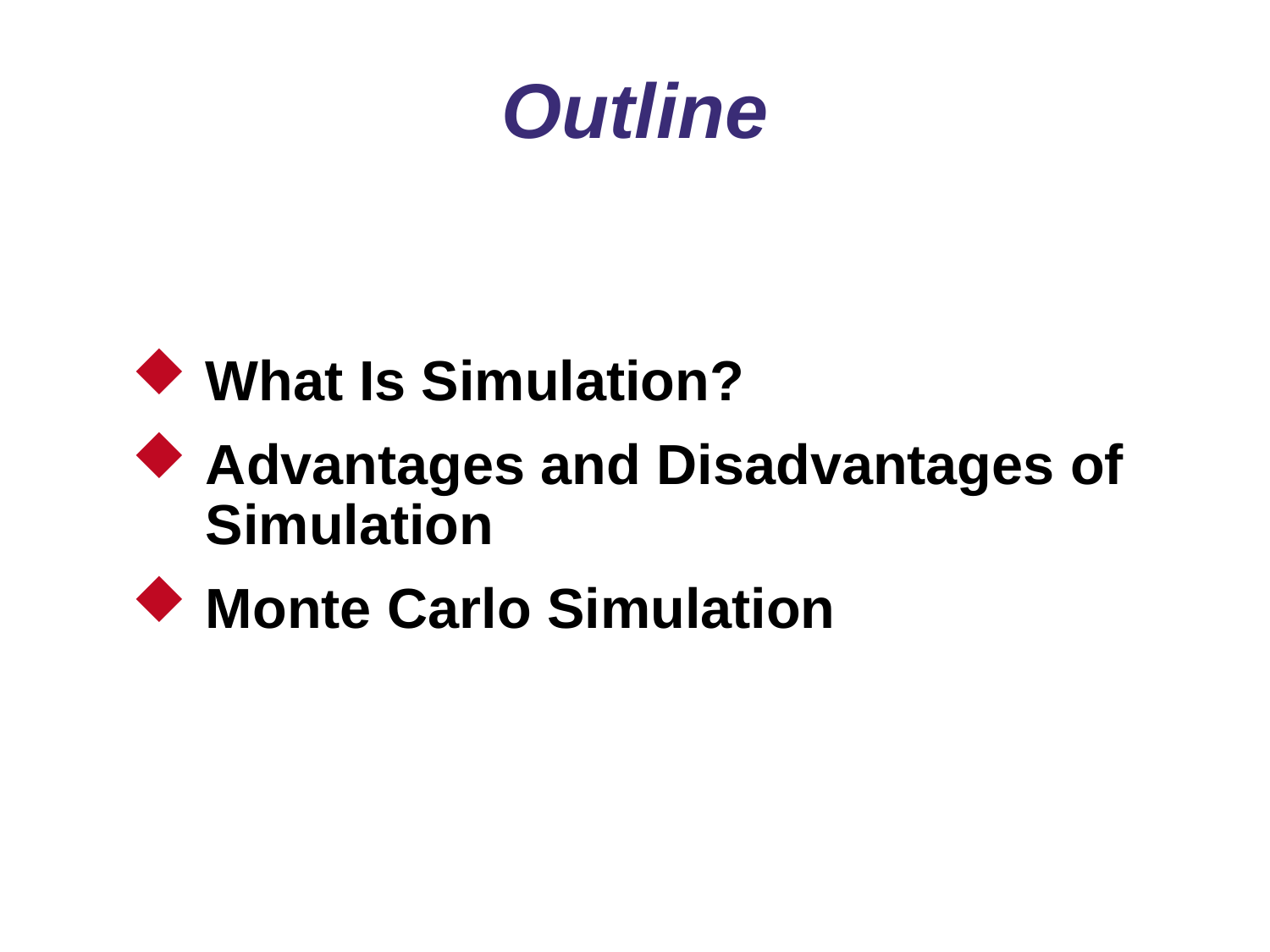

# Outline
What Is Simulation?
Advantages and Disadvantages of Simulation
Monte Carlo Simulation